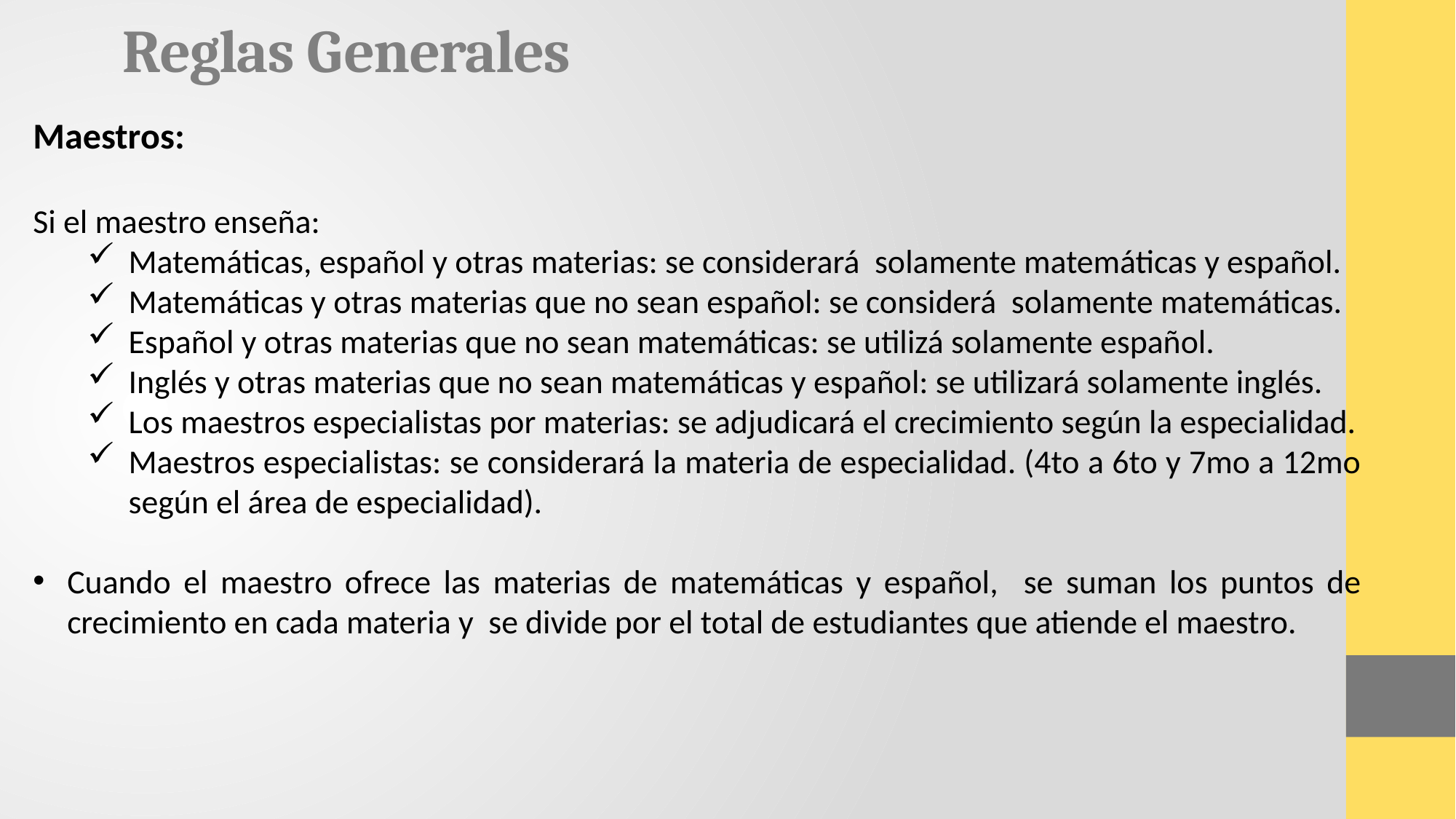

# Reglas Generales
Maestros:

Si el maestro enseña:
Matemáticas, español y otras materias: se considerará  solamente matemáticas y español.
Matemáticas y otras materias que no sean español: se considerá  solamente matemáticas.
Español y otras materias que no sean matemáticas: se utilizá solamente español.
Inglés y otras materias que no sean matemáticas y español: se utilizará solamente inglés.
Los maestros especialistas por materias: se adjudicará el crecimiento según la especialidad.
Maestros especialistas: se considerará la materia de especialidad. (4to a 6to y 7mo a 12mo según el área de especialidad).

Cuando el maestro ofrece las materias de matemáticas y español,  se suman los puntos de crecimiento en cada materia y  se divide por el total de estudiantes que atiende el maestro.